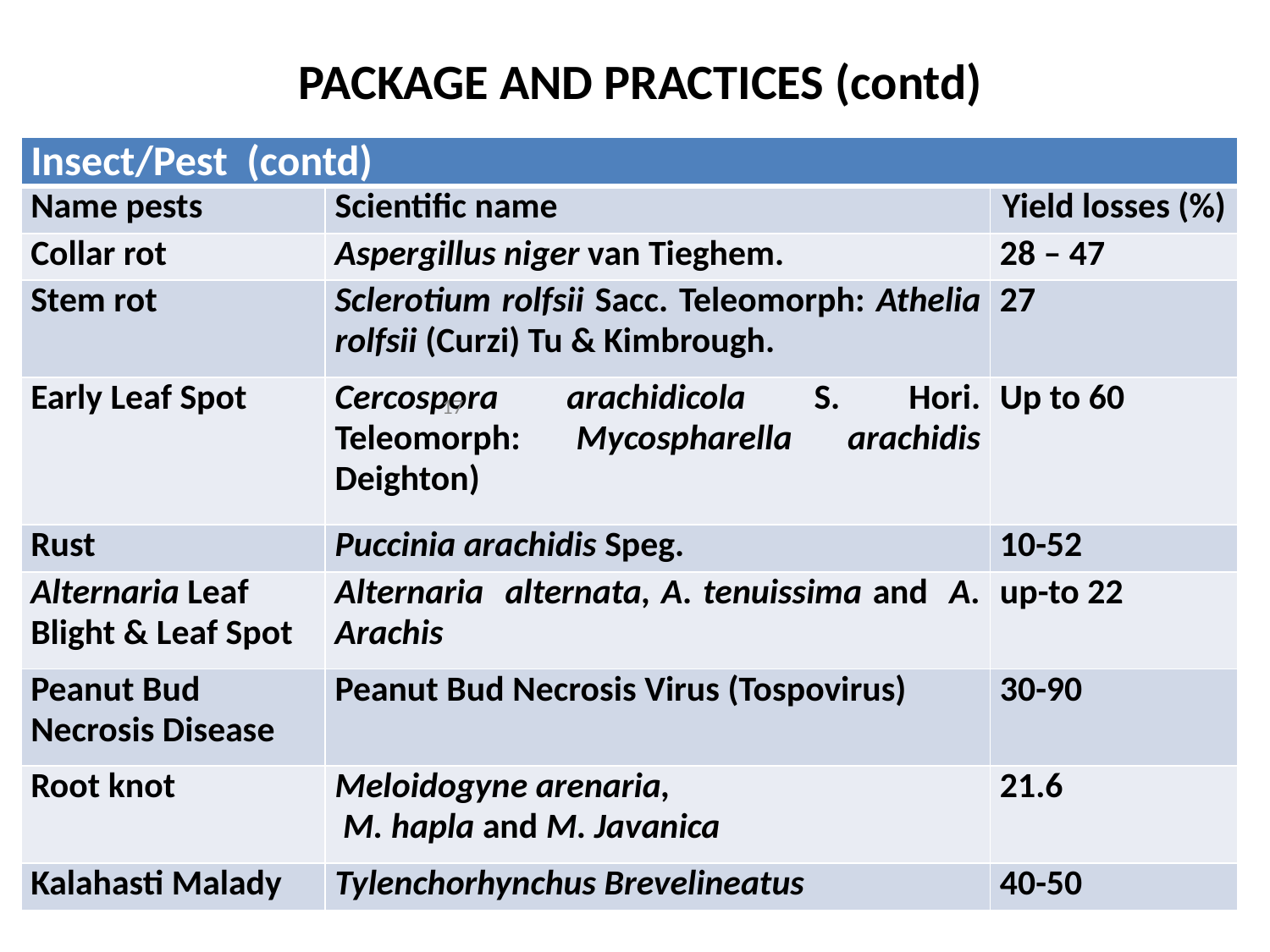

# PACKAGE AND PRACTICES (contd)
| Insect/Pest (contd) |  |  |
| --- | --- | --- |
| Name pests | Scientific name | Yield losses (%) |
| Collar rot | Aspergillus niger van Tieghem. | 28 – 47 |
| Stem rot | Sclerotium rolfsii Sacc. Teleomorph: Athelia rolfsii (Curzi) Tu & Kimbrough. | 27 |
| Early Leaf Spot | Cercospora arachidicola S. Hori. Teleomorph: Mycospharella arachidis Deighton) | Up to 60 |
| Rust | Puccinia arachidis Speg. | 10-52 |
| Alternaria Leaf Blight & Leaf Spot | Alternaria alternata, A. tenuissima and A. Arachis | up-to 22 |
| Peanut Bud Necrosis Disease | Peanut Bud Necrosis Virus (Tospovirus) | 30-90 |
| Root knot | Meloidogyne arenaria, M. hapla and M. Javanica | 21.6 |
| Kalahasti Malady | Tylenchorhynchus Brevelineatus | 40-50 |
17